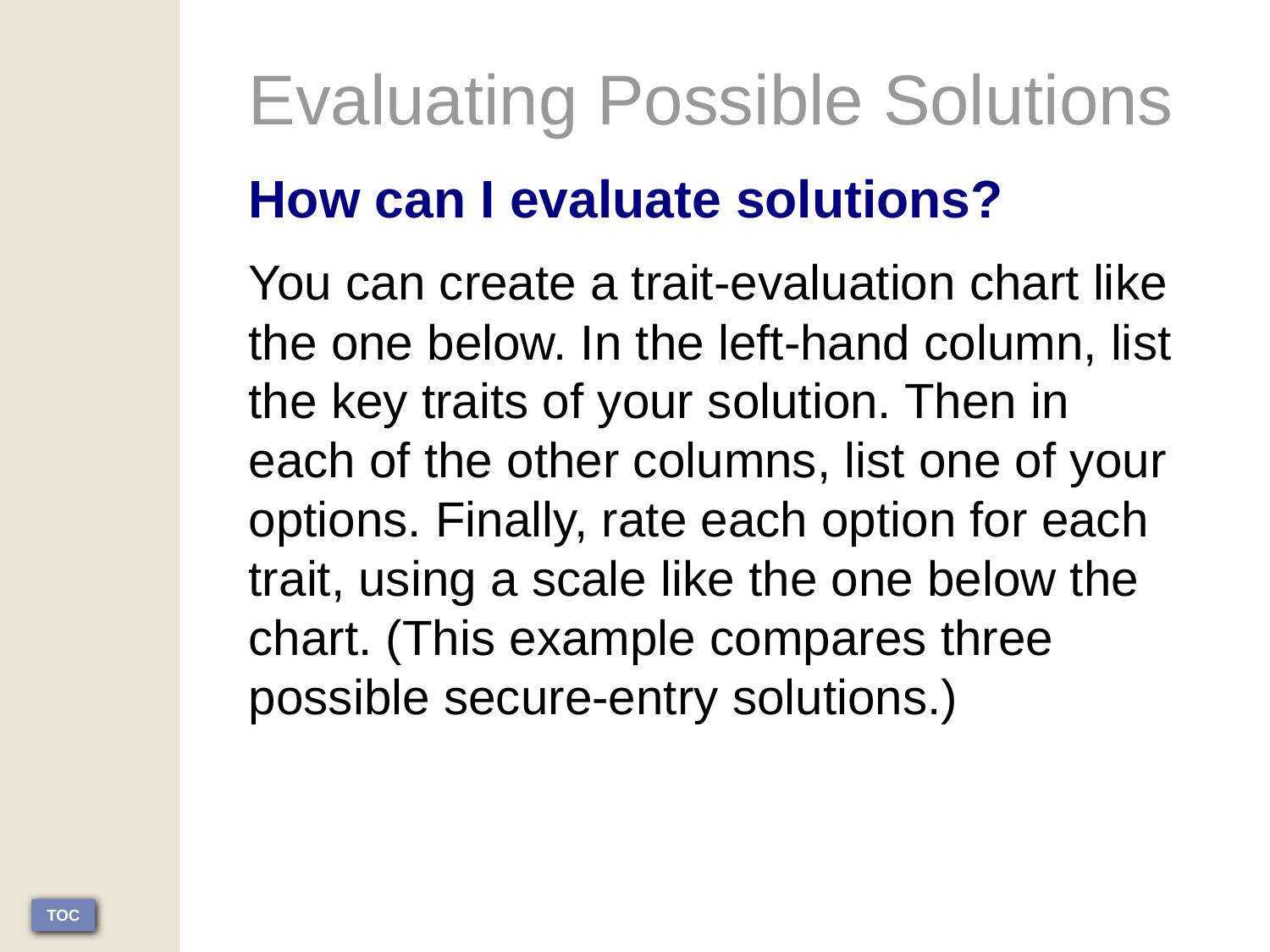

Evaluating Possible Solutions
How can I evaluate solutions?
You can create a trait-evaluation chart like the one below. In the left-hand column, list the key traits of your solution. Then in each of the other columns, list one of your options. Finally, rate each option for each trait, using a scale like the one below the chart. (This example compares three possible secure-entry solutions.)